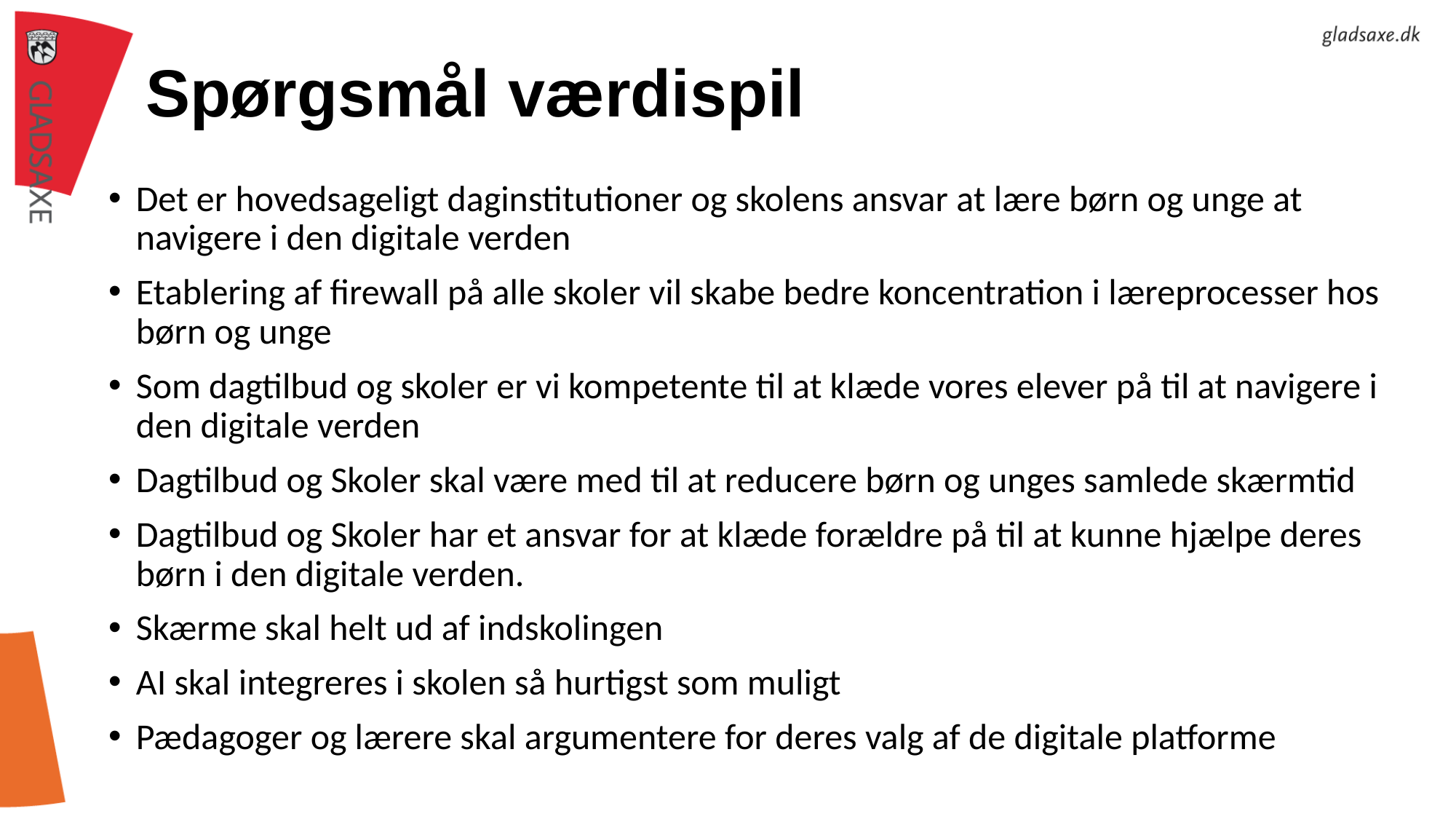

# Spørgsmål værdispil
Det er hovedsageligt daginstitutioner og skolens ansvar at lære børn og unge at navigere i den digitale verden
Etablering af firewall på alle skoler vil skabe bedre koncentration i læreprocesser hos børn og unge
Som dagtilbud og skoler er vi kompetente til at klæde vores elever på til at navigere i den digitale verden
Dagtilbud og Skoler skal være med til at reducere børn og unges samlede skærmtid
Dagtilbud og Skoler har et ansvar for at klæde forældre på til at kunne hjælpe deres børn i den digitale verden.
Skærme skal helt ud af indskolingen
AI skal integreres i skolen så hurtigst som muligt
Pædagoger og lærere skal argumentere for deres valg af de digitale platforme